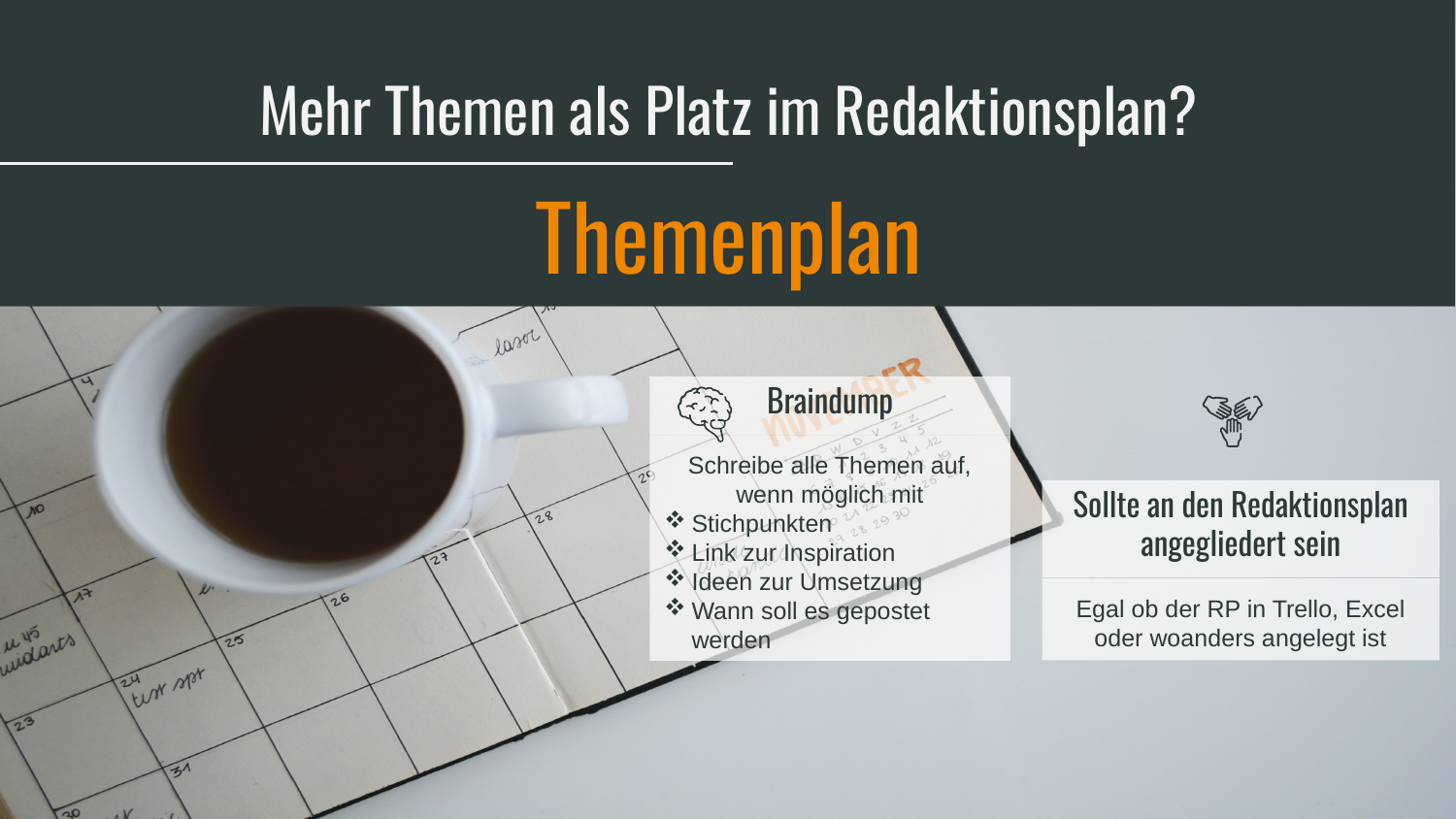

# Mehr Themen als Platz im Redaktionsplan?
Themenplan
Braindump

Schreibe alle Themen auf, wenn möglich mit
Stichpunkten
Link zur Inspiration
Ideen zur Umsetzung
Wann soll es gepostet werden
Sollte an den Redaktionsplan angegliedert sein
Egal ob der RP in Trello, Excel oder woanders angelegt ist